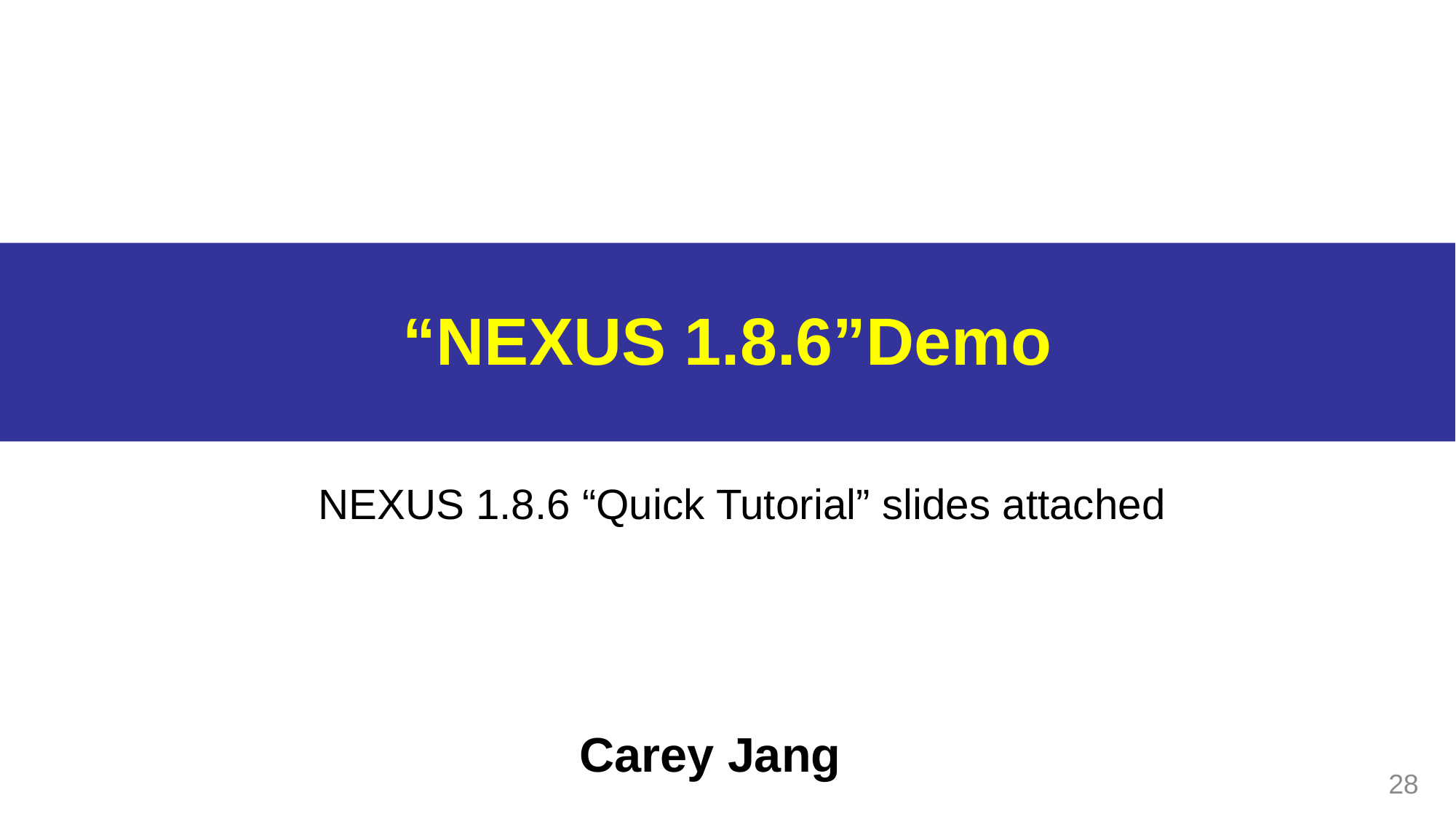

# “NEXUS 1.8.6”Demo
NEXUS 1.8.6 “Quick Tutorial” slides attached
Carey Jang
28